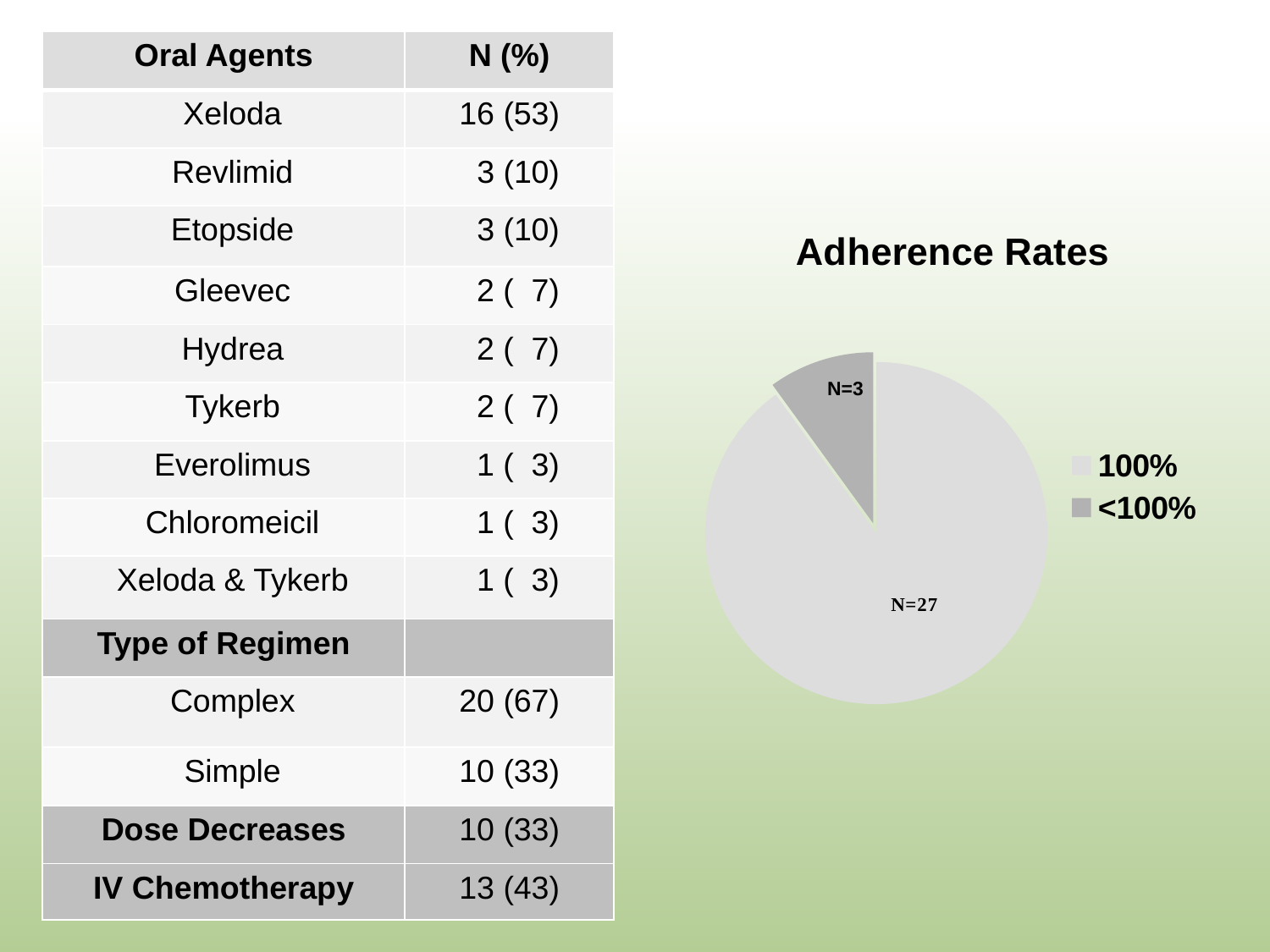

| Oral Agents | N (%) |
| --- | --- |
| Xeloda | 16 (53) |
| Revlimid | 3 (10) |
| Etopside | 3 (10) |
| Gleevec | 2 ( 7) |
| Hydrea | 2 ( 7) |
| Tykerb | 2 ( 7) |
| Everolimus | 1 ( 3) |
| Chloromeicil | 1 ( 3) |
| Xeloda & Tykerb | 1 ( 3) |
| Type of Regimen |  |
| Complex | 20 (67) |
| Simple | 10 (33) |
| Dose Decreases | 10 (33) |
| IV Chemotherapy | 13 (43) |

### Chart: Adherence Rates

| Category | Adherence Rates |
|---|---|
| 100% | 27.0 |
| <100% | 3.0 |
N=3